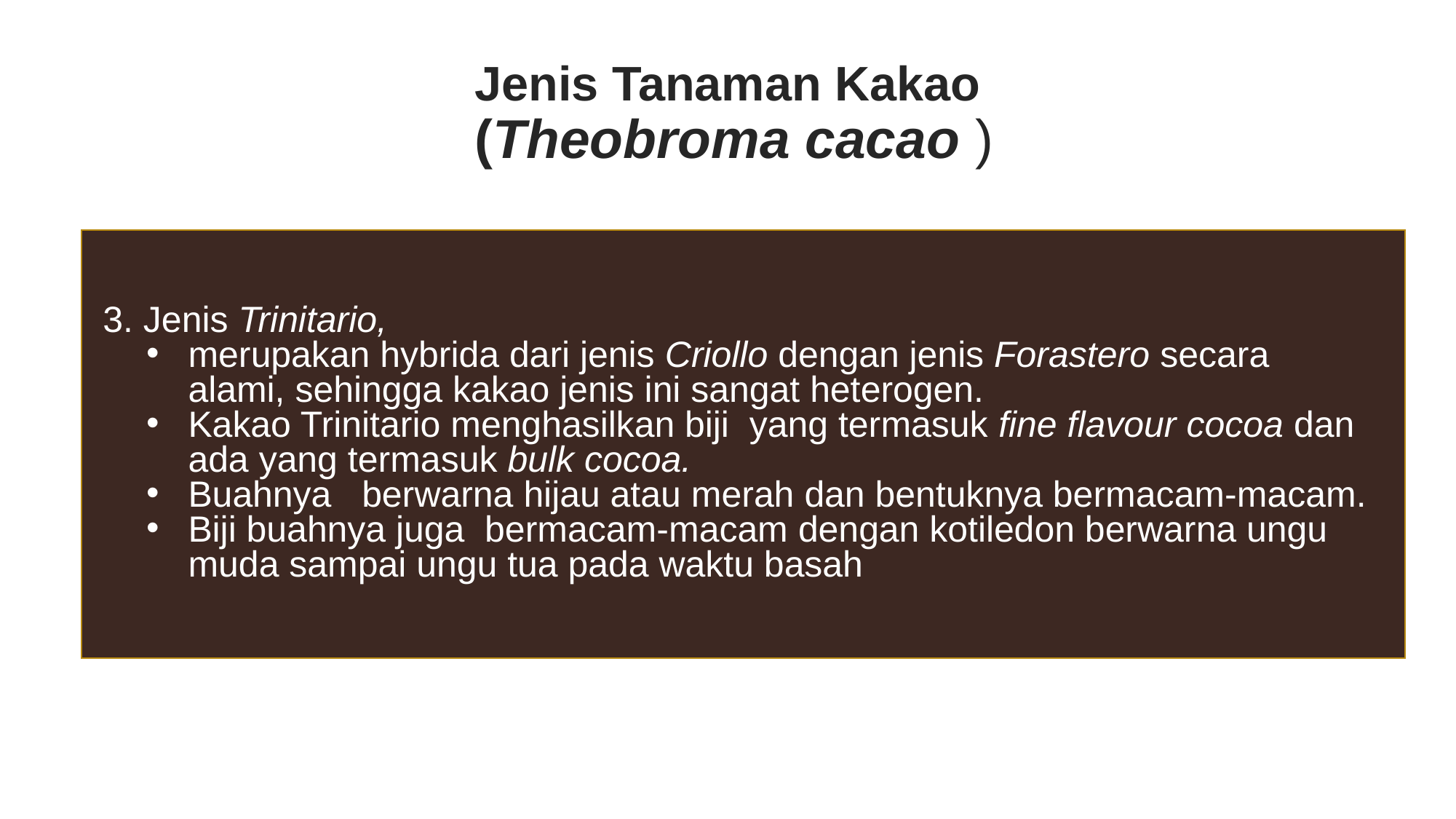

Jenis Tanaman Kakao
 (Theobroma cacao )
3. Jenis Trinitario,
merupakan hybrida dari jenis Criollo dengan jenis Forastero secara   alami, sehingga kakao jenis ini sangat heterogen.
Kakao Trinitario menghasilkan biji  yang termasuk fine flavour cocoa dan ada yang termasuk bulk cocoa.
Buahnya   berwarna hijau atau merah dan bentuknya bermacam-macam.
Biji buahnya juga  bermacam-macam dengan kotiledon berwarna ungu muda sampai ungu tua pada waktu basah